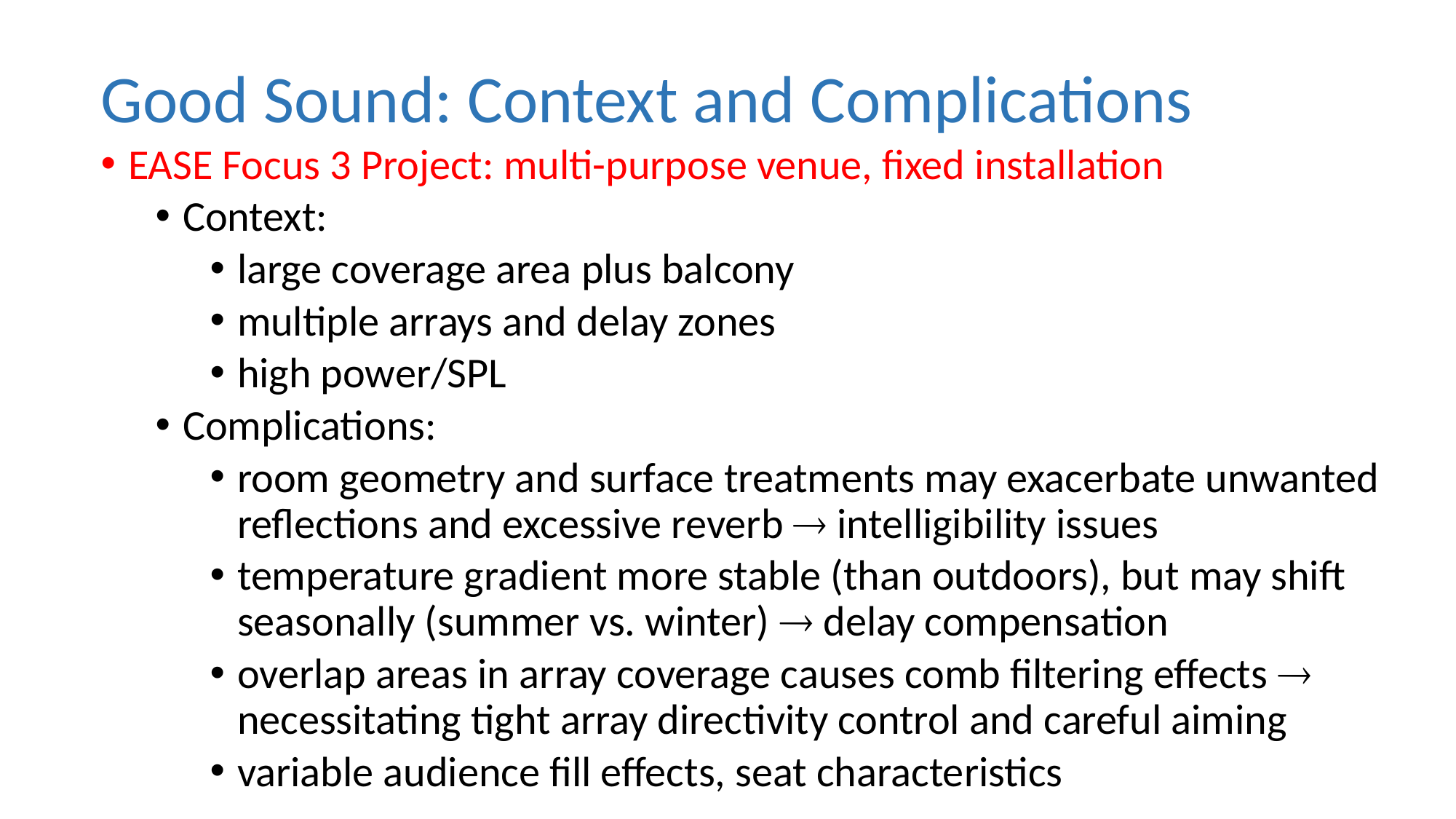

# Good Sound: Context and Complications
EASE Focus 3 Project: multi-purpose venue, fixed installation
Context:
large coverage area plus balcony
multiple arrays and delay zones
high power/SPL
Complications:
room geometry and surface treatments may exacerbate unwanted reflections and excessive reverb → intelligibility issues
temperature gradient more stable (than outdoors), but may shift seasonally (summer vs. winter) → delay compensation
overlap areas in array coverage causes comb filtering effects → necessitating tight array directivity control and careful aiming
variable audience fill effects, seat characteristics